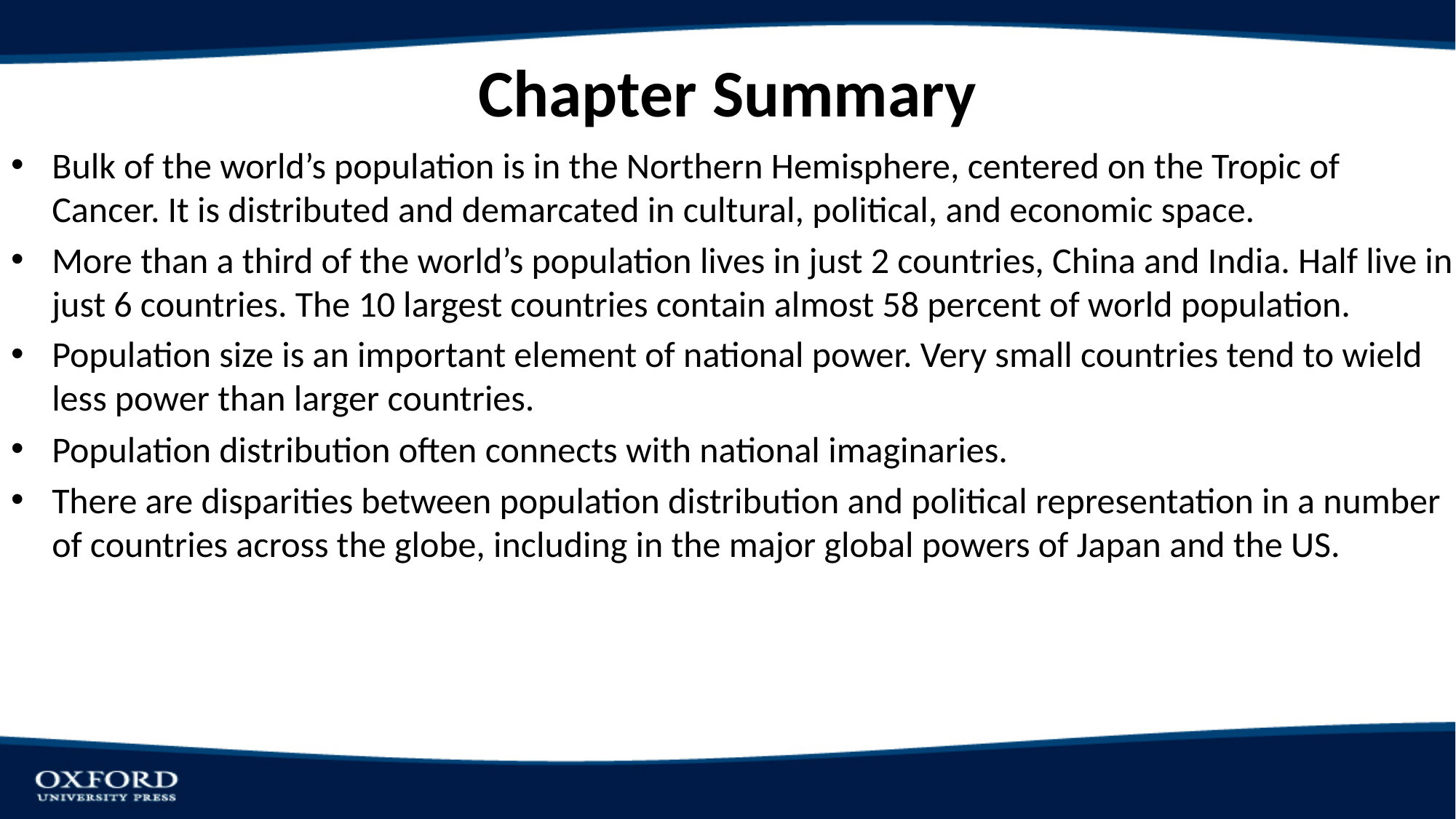

# Chapter Summary
Bulk of the world’s population is in the Northern Hemisphere, centered on the Tropic of Cancer. It is distributed and demarcated in cultural, political, and economic space.
More than a third of the world’s population lives in just 2 countries, China and India. Half live in just 6 countries. The 10 largest countries contain almost 58 percent of world population.
Population size is an important element of national power. Very small countries tend to wield less power than larger countries.
Population distribution often connects with national imaginaries.
There are disparities between population distribution and political representation in a number of countries across the globe, including in the major global powers of Japan and the US.